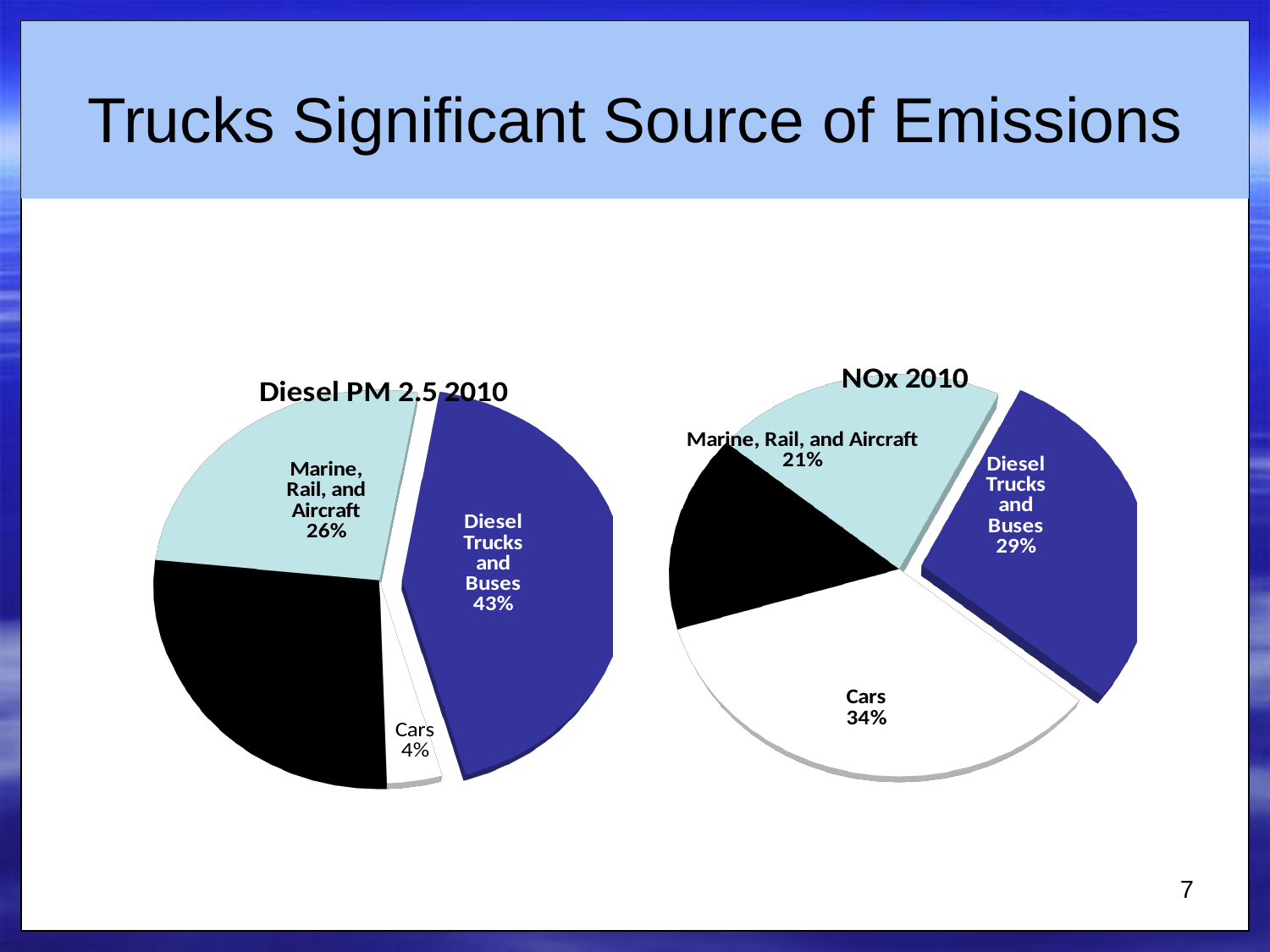

# Trucks Significant Source of Emissions

[unsupported chart]

[unsupported chart]

7